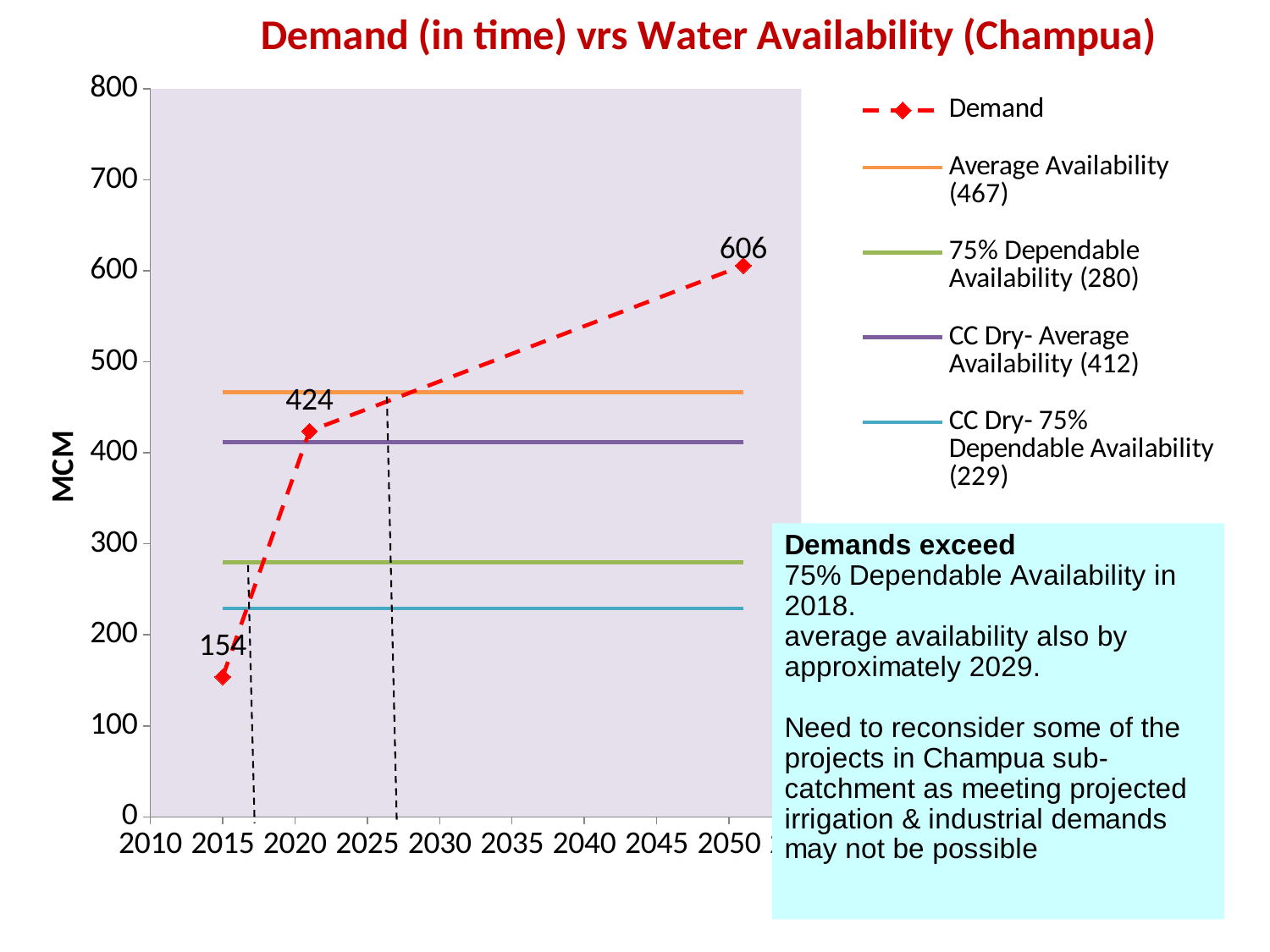

### Chart: Demand (in time) vrs Water Availability (Champua)

| Category | Demand | Average Availability (467) | 75% Dependable Availability (280) | CC Dry- Average Availability (412) | CC Dry- 75% Dependable Availability (229) |
|---|---|---|---|---|---|